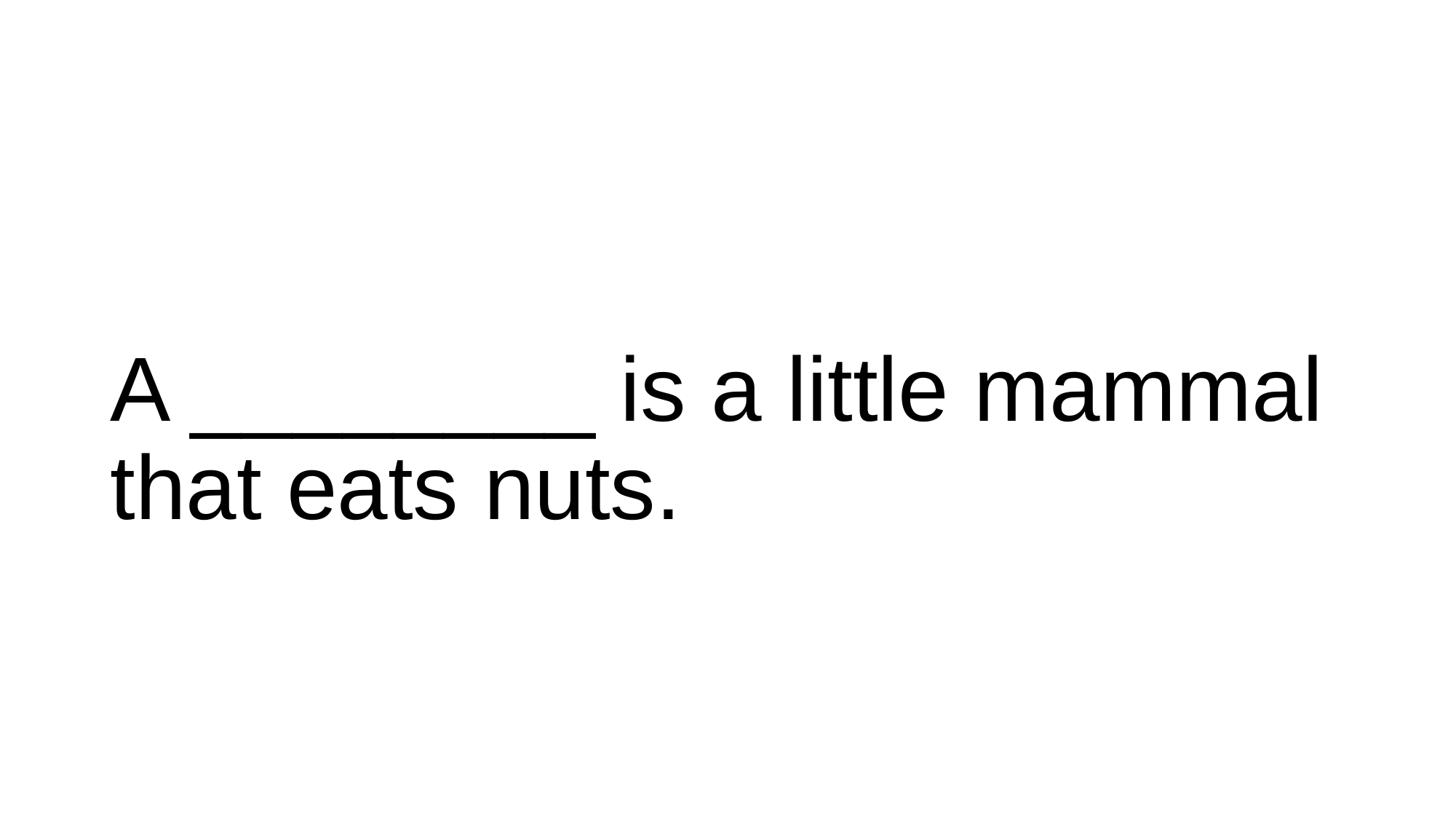

# A ________ is a little mammal that eats nuts.